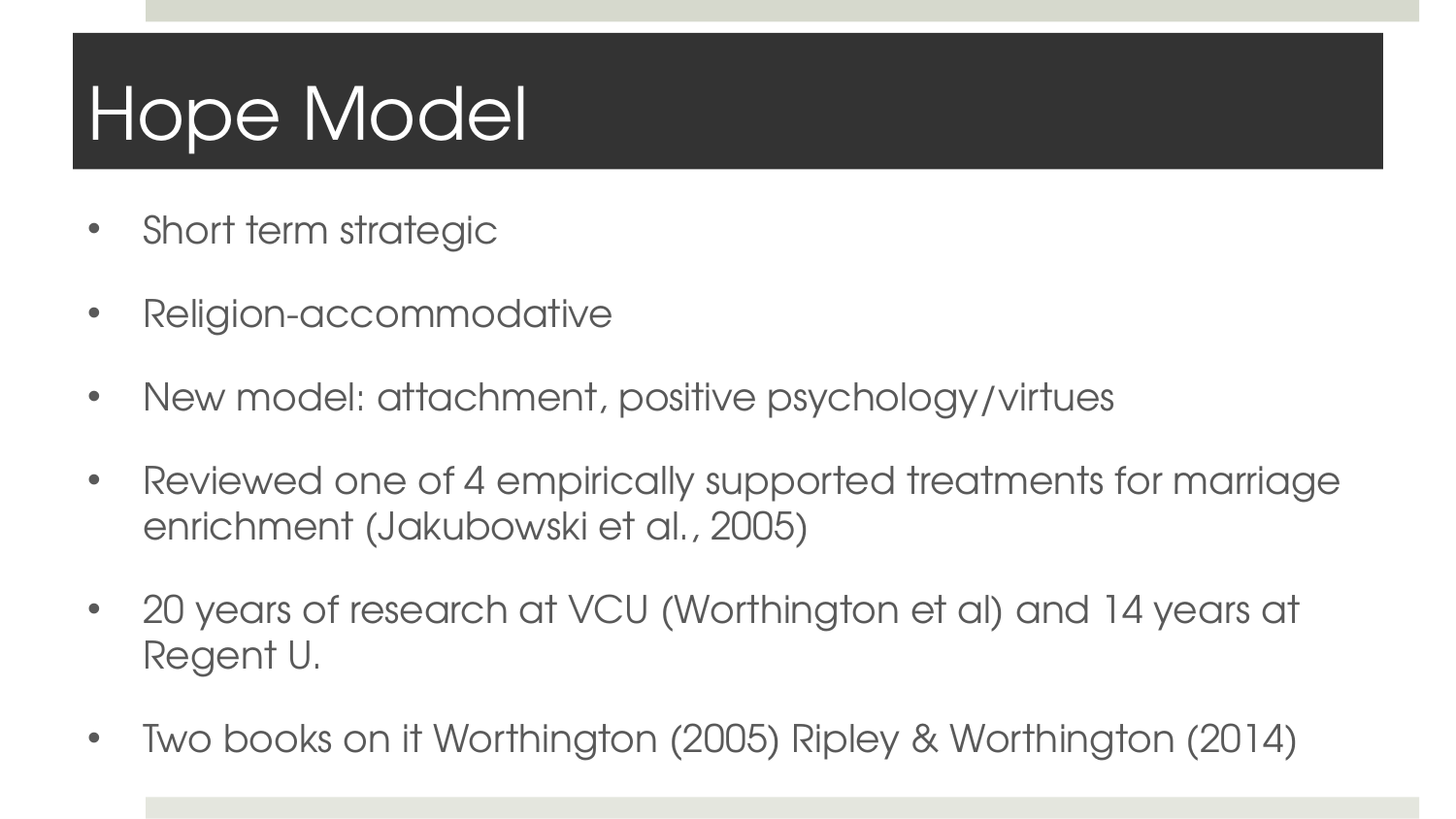

# Hope Model
Short term strategic
Religion-accommodative
New model: attachment, positive psychology/virtues
Reviewed one of 4 empirically supported treatments for marriage enrichment (Jakubowski et al., 2005)
20 years of research at VCU (Worthington et al) and 14 years at Regent U.
Two books on it Worthington (2005) Ripley & Worthington (2014)